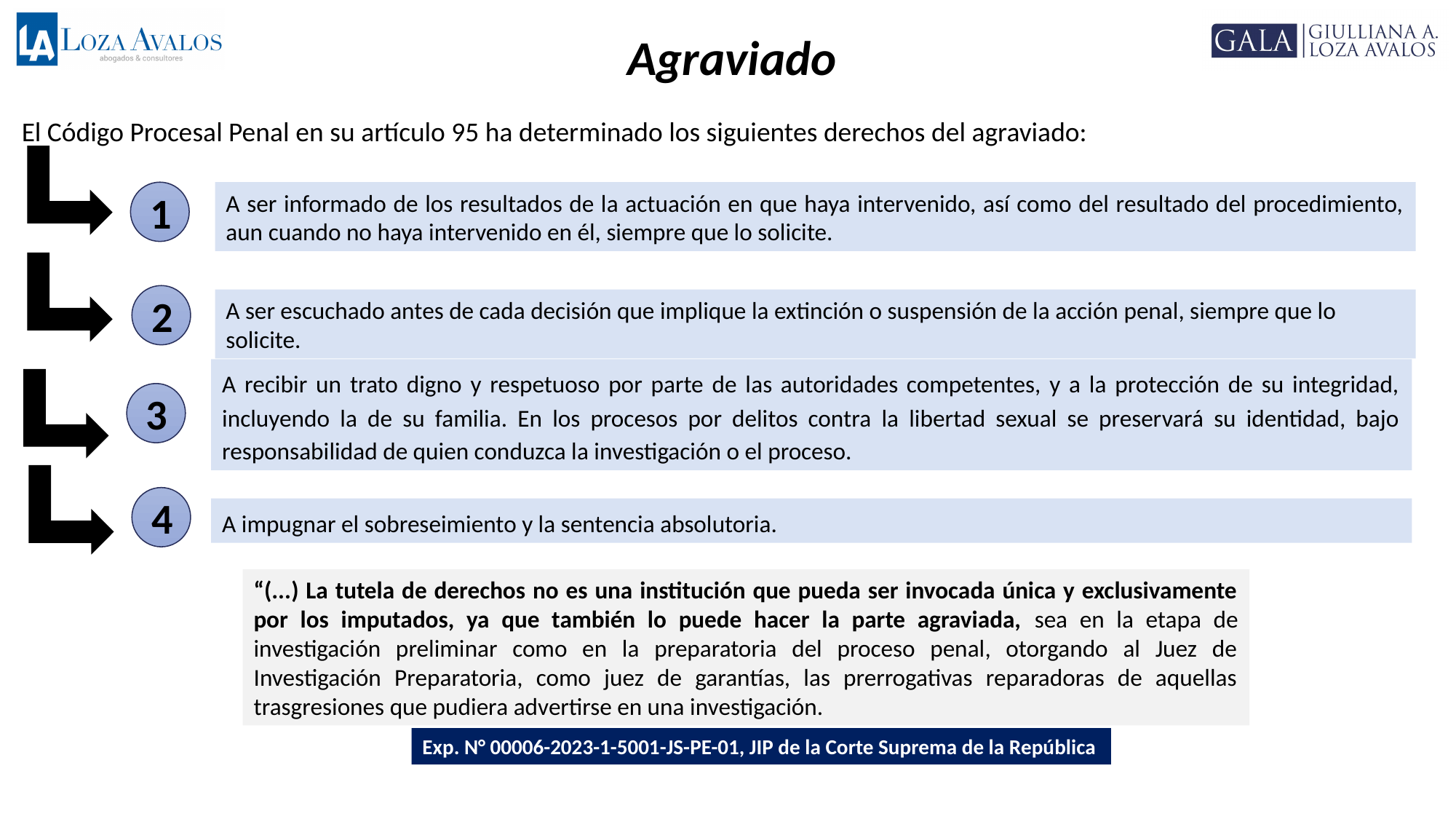

Agraviado

El Código Procesal Penal en su artículo 95 ha determinado los siguientes derechos del agraviado:

1
A ser informado de los resultados de la actuación en que haya intervenido, así como del resultado del procedimiento, aun cuando no haya intervenido en él, siempre que lo solicite.

2
A ser escuchado antes de cada decisión que implique la extinción o suspensión de la acción penal, siempre que lo solicite.
A recibir un trato digno y respetuoso por parte de las autoridades competentes, y a la protección de su integridad, incluyendo la de su familia. En los procesos por delitos contra la libertad sexual se preservará su identidad, bajo responsabilidad de quien conduzca la investigación o el proceso.

3

4
A impugnar el sobreseimiento y la sentencia absolutoria.
“(...) La tutela de derechos no es una institución que pueda ser invocada única y exclusivamente por los imputados, ya que también lo puede hacer la parte agraviada, sea en la etapa de investigación preliminar como en la preparatoria del proceso penal, otorgando al Juez de Investigación Preparatoria, como juez de garantías, las prerrogativas reparadoras de aquellas trasgresiones que pudiera advertirse en una investigación.
Exp. N° 00006-2023-1-5001-JS-PE-01, JIP de la Corte Suprema de la República
19